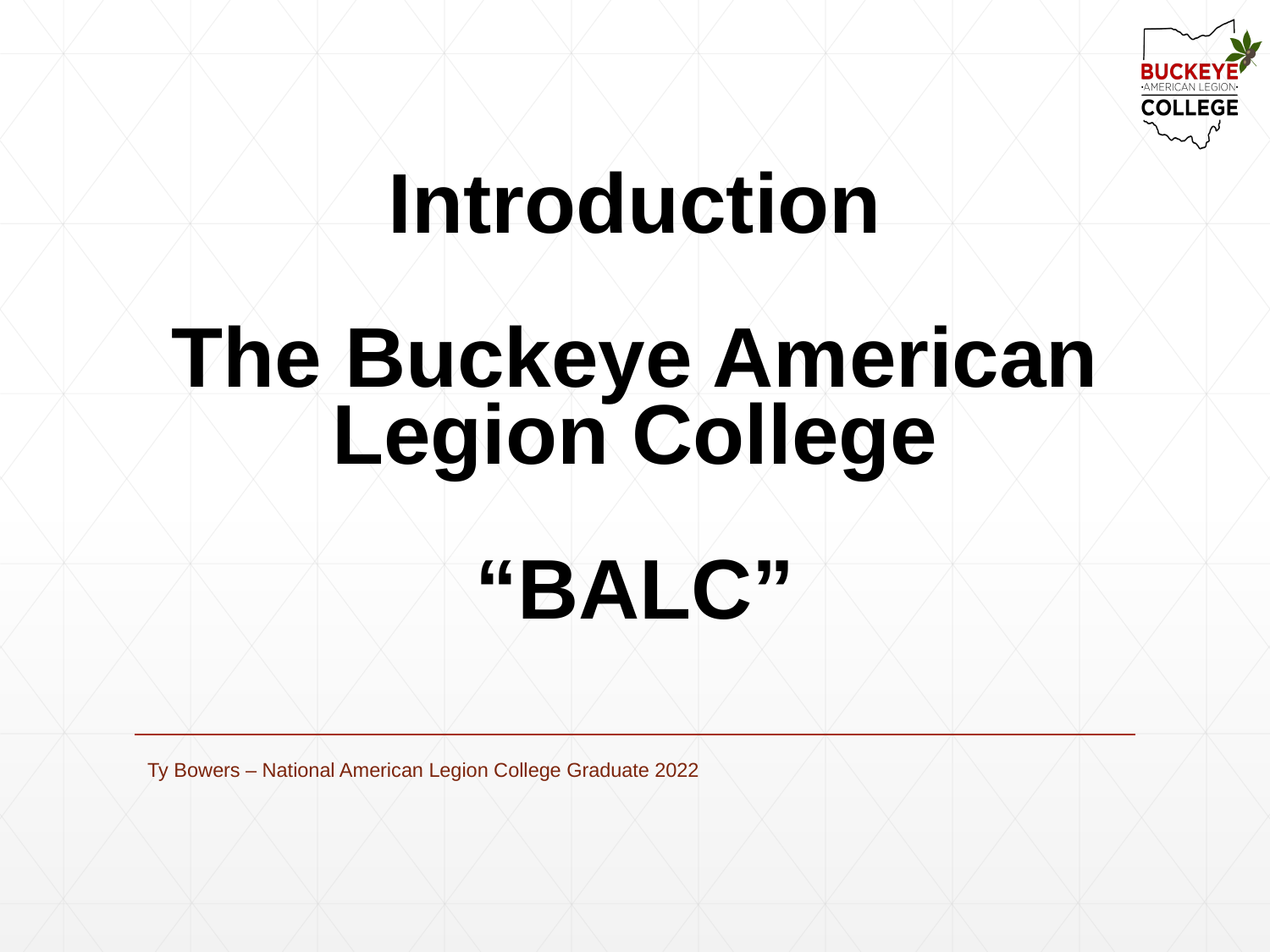

# Introduction The Buckeye American Legion College “BALC”
Ty Bowers – National American Legion College Graduate 2022